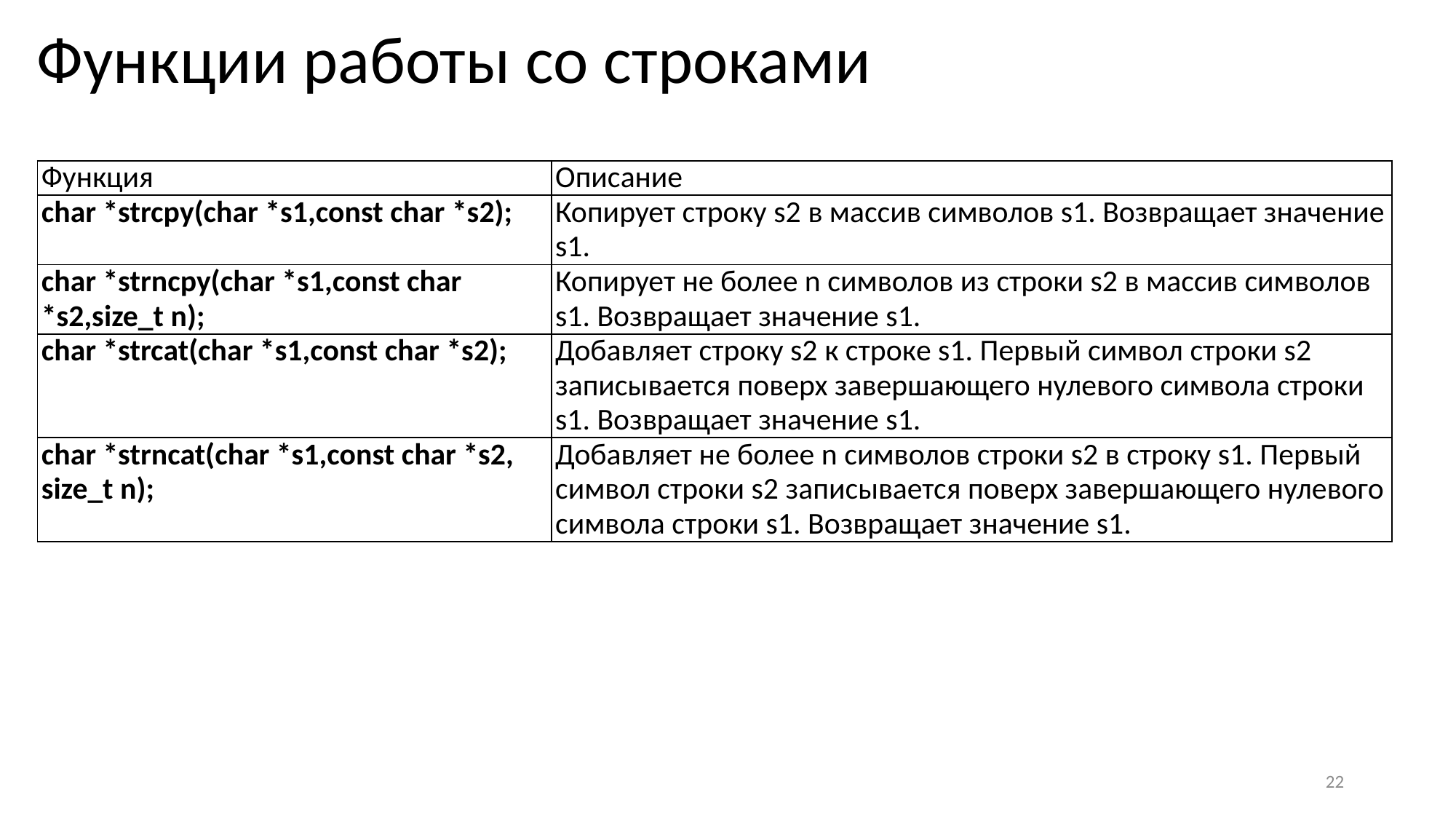

Функции работы со строками

| Функция | Описание |
| --- | --- |
| сhar \*strcpy(char \*s1,const char \*s2); | Копирует строку s2 в массив символов s1. Возвращает значение s1. |
| сhar \*strncpy(char \*s1,const char \*s2,size\_t n); | Копирует не более n символов из строки s2 в массив символов s1. Возвращает значение s1. |
| сhar \*strcat(char \*s1,const char \*s2); | Добавляет строку s2 к строке s1. Первый символ строки s2 записывается поверх завершающего нулевого символа строки s1. Возвращает значение s1. |
| сhar \*strncat(char \*s1,const char \*s2, size\_t n); | Добавляет не более n символов строки s2 в строку s1. Первый символ строки s2 записывается поверх завершающего нулевого символа строки s1. Возвращает значение s1. |
22